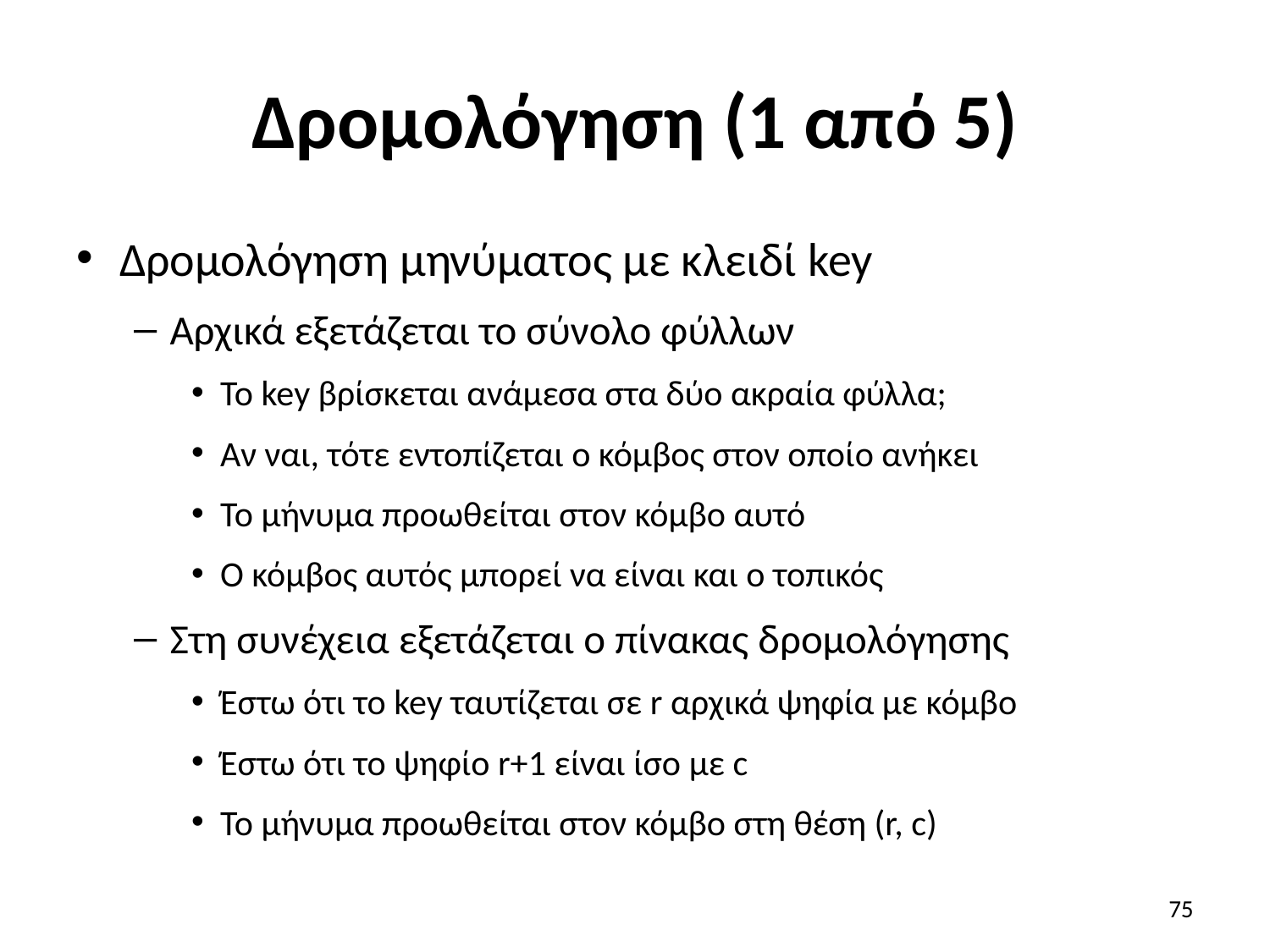

# Δρομολόγηση (1 από 5)
Δρομολόγηση μηνύματος με κλειδί key
Αρχικά εξετάζεται το σύνολο φύλλων
Το key βρίσκεται ανάμεσα στα δύο ακραία φύλλα;
Αν ναι, τότε εντοπίζεται ο κόμβος στον οποίο ανήκει
Το μήνυμα προωθείται στον κόμβο αυτό
Ο κόμβος αυτός μπορεί να είναι και ο τοπικός
Στη συνέχεια εξετάζεται ο πίνακας δρομολόγησης
Έστω ότι το key ταυτίζεται σε r αρχικά ψηφία με κόμβο
Έστω ότι το ψηφίο r+1 είναι ίσο με c
Το μήνυμα προωθείται στον κόμβο στη θέση (r, c)
75